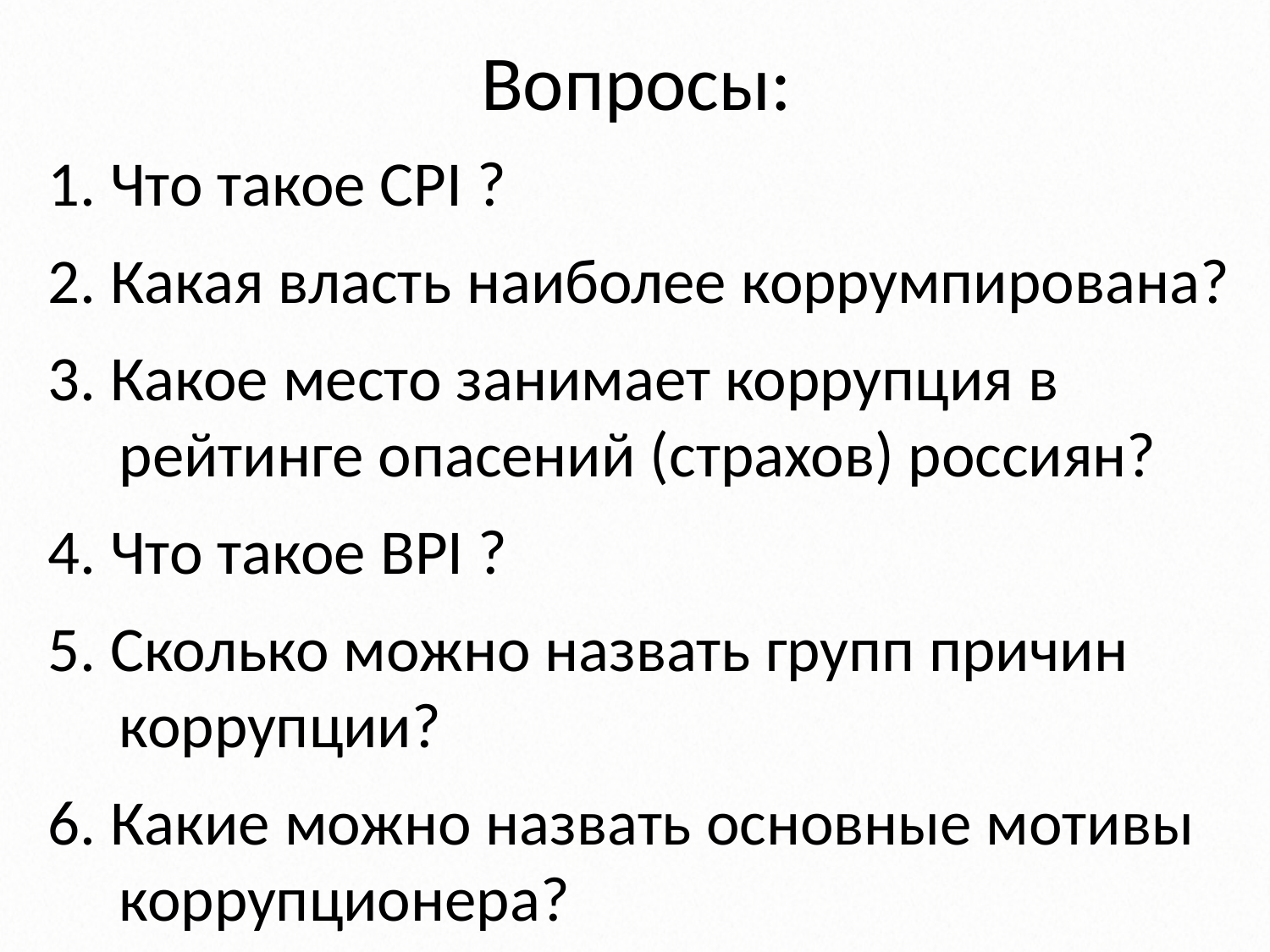

# Вопросы:
1. Что такое CPI ?
2. Какая власть наиболее коррумпирована?
3. Какое место занимает коррупция в рейтинге опасений (страхов) россиян?
4. Что такое BPI ?
5. Сколько можно назвать групп причин коррупции?
6. Какие можно назвать основные мотивы коррупционера?